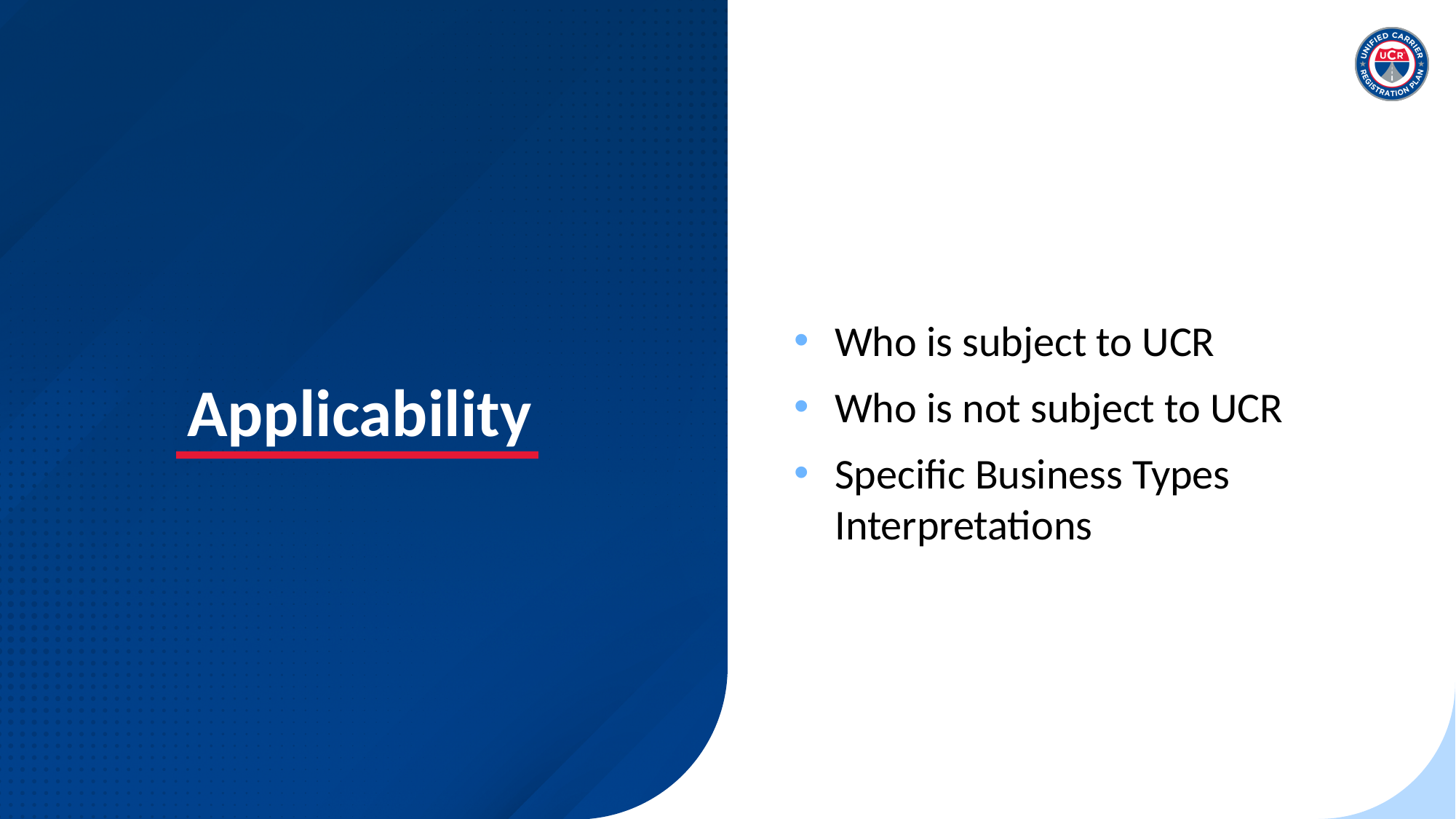

Who is subject to UCR
Who is not subject to UCR
Specific Business Types Interpretations
# Applicability